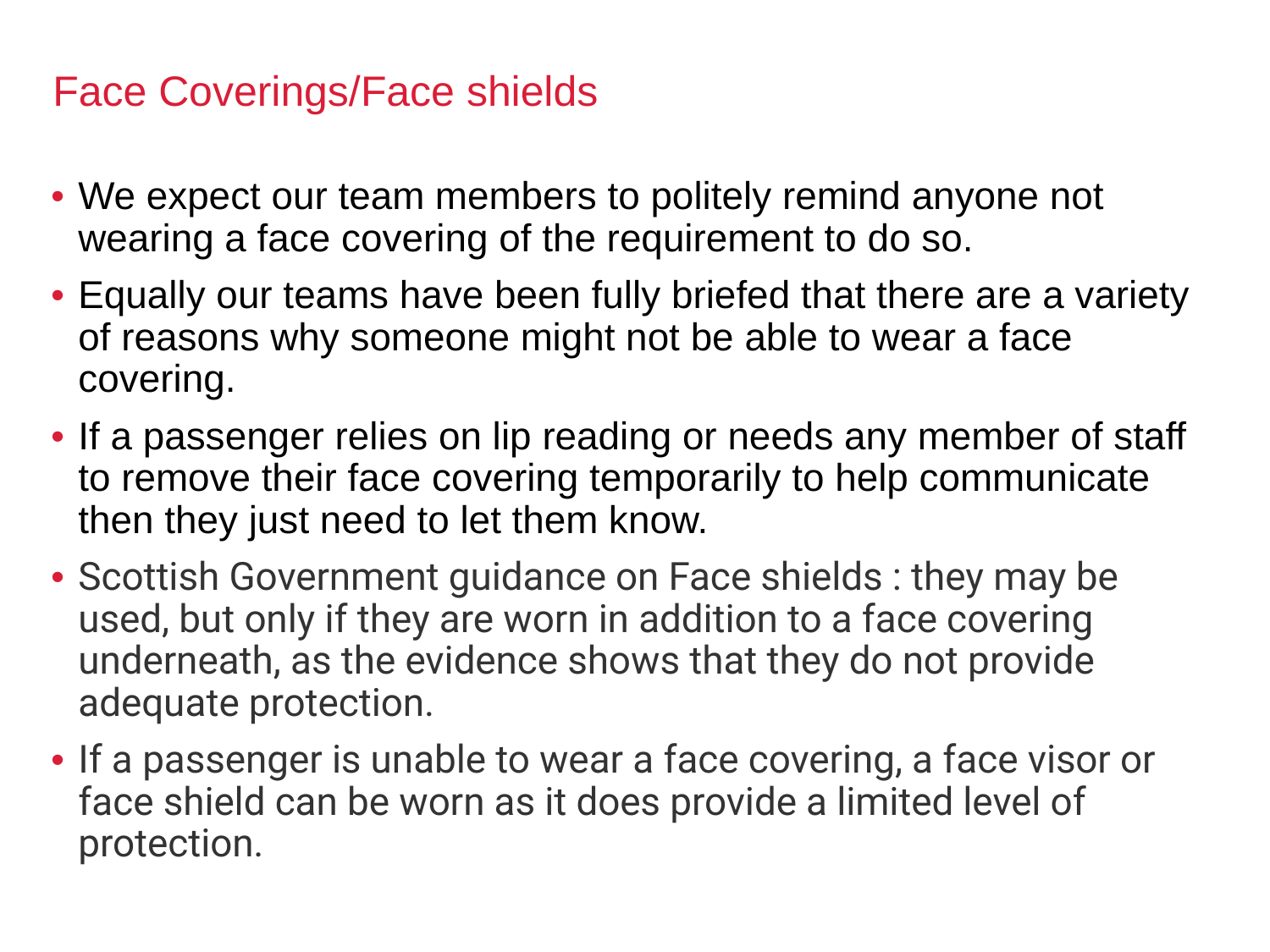

# Face Coverings/Face shields
We expect our team members to politely remind anyone not wearing a face covering of the requirement to do so.
Equally our teams have been fully briefed that there are a variety of reasons why someone might not be able to wear a face covering.
If a passenger relies on lip reading or needs any member of staff to remove their face covering temporarily to help communicate then they just need to let them know.
Scottish Government guidance on Face shields : they may be used, but only if they are worn in addition to a face covering underneath, as the evidence shows that they do not provide adequate protection.
If a passenger is unable to wear a face covering, a face visor or face shield can be worn as it does provide a limited level of protection.